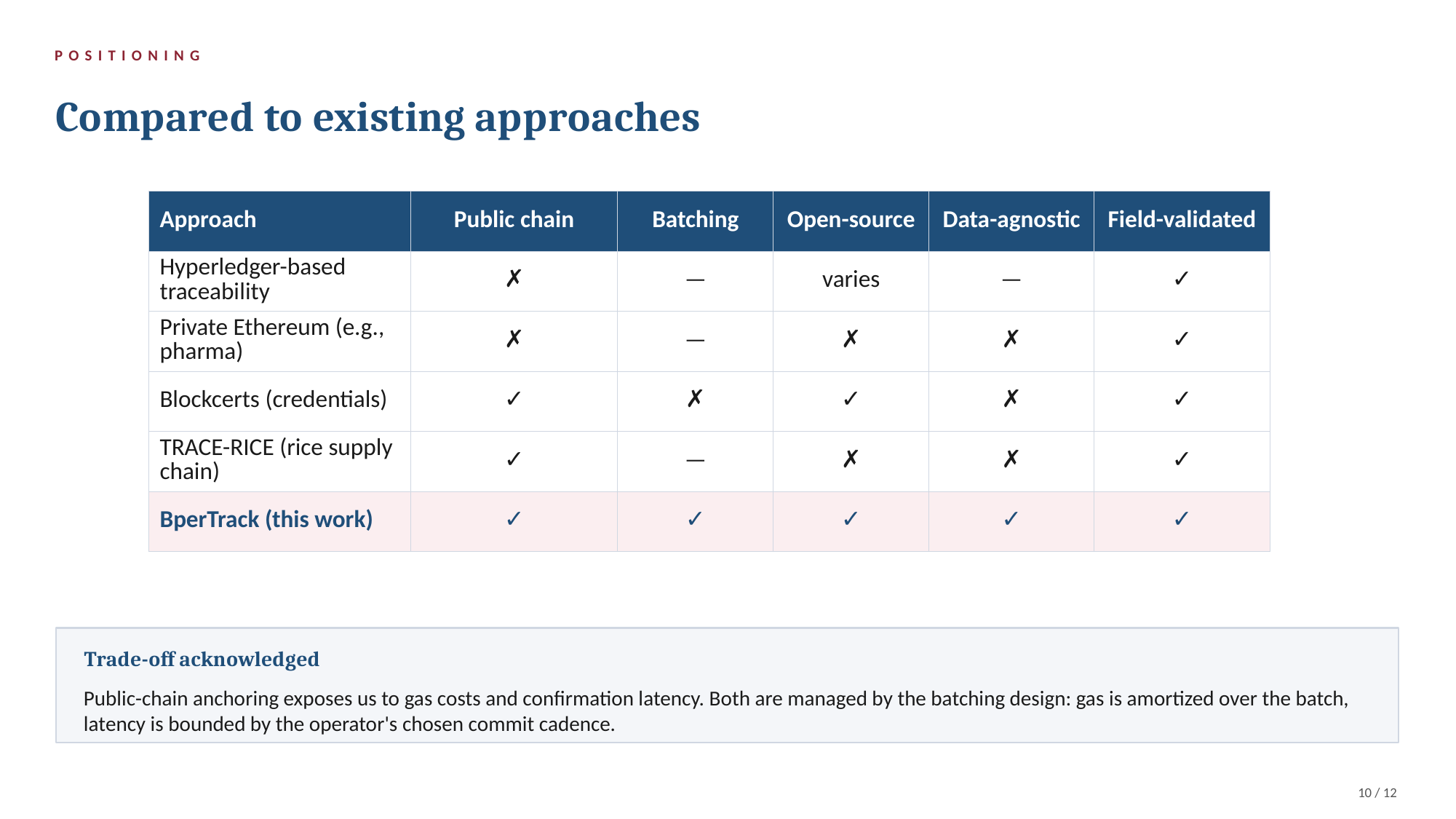

POSITIONING
Compared to existing approaches
| Approach | Public chain | Batching | Open-source | Data-agnostic | Field-validated |
| --- | --- | --- | --- | --- | --- |
| Hyperledger-based traceability | ✗ | — | varies | — | ✓ |
| Private Ethereum (e.g., pharma) | ✗ | — | ✗ | ✗ | ✓ |
| Blockcerts (credentials) | ✓ | ✗ | ✓ | ✗ | ✓ |
| TRACE-RICE (rice supply chain) | ✓ | — | ✗ | ✗ | ✓ |
| BperTrack (this work) | ✓ | ✓ | ✓ | ✓ | ✓ |

Trade-off acknowledged
Public-chain anchoring exposes us to gas costs and confirmation latency. Both are managed by the batching design: gas is amortized over the batch, latency is bounded by the operator's chosen commit cadence.
10 / 12